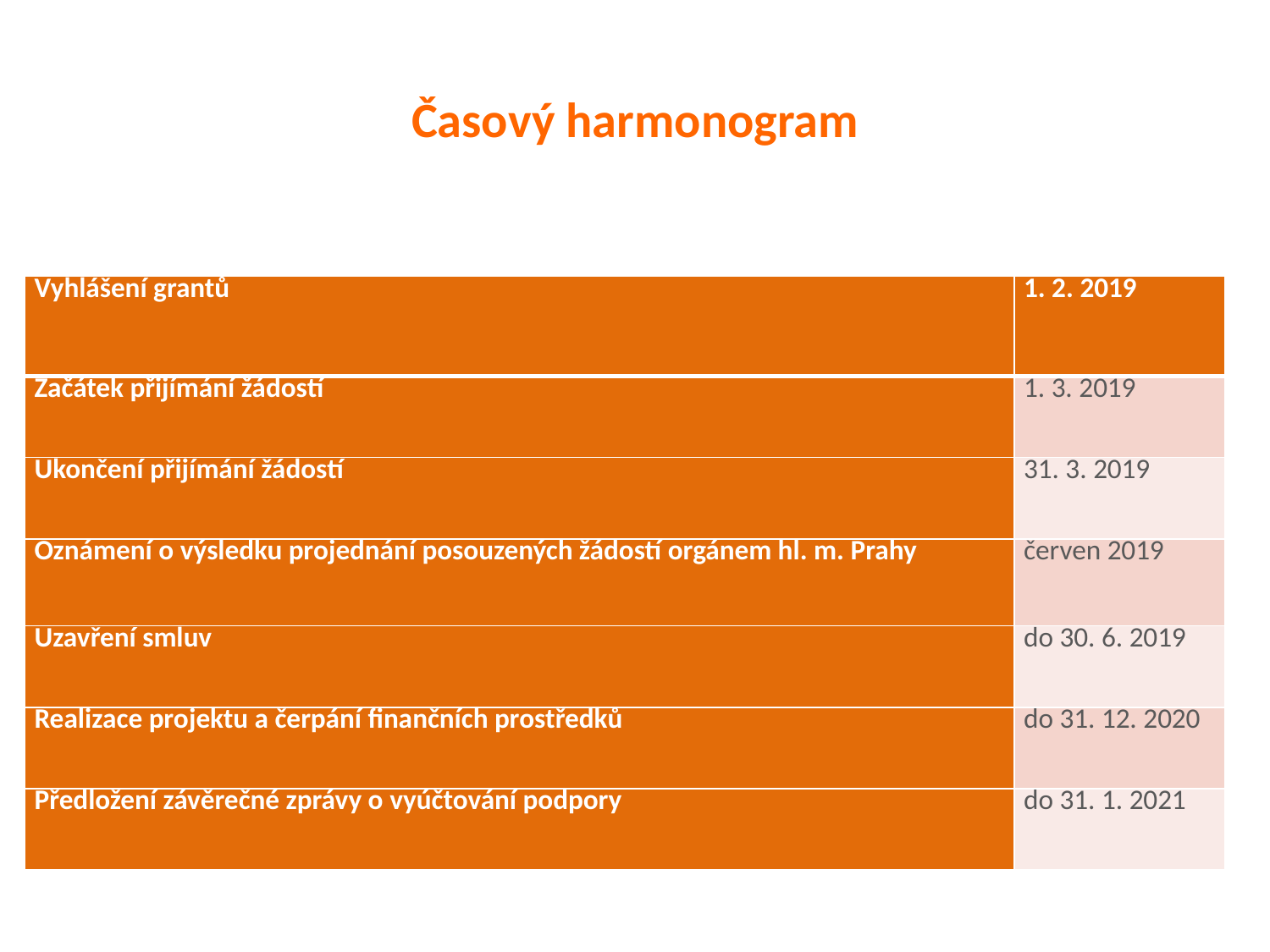

# Časový harmonogram
| Vyhlášení grantů | 1. 2. 2019 |
| --- | --- |
| Začátek přijímání žádostí | 1. 3. 2019 |
| Ukončení přijímání žádostí | 31. 3. 2019 |
| Oznámení o výsledku projednání posouzených žádostí orgánem hl. m. Prahy | červen 2019 |
| Uzavření smluv | do 30. 6. 2019 |
| Realizace projektu a čerpání finančních prostředků | do 31. 12. 2020 |
| Předložení závěrečné zprávy o vyúčtování podpory | do 31. 1. 2021 |